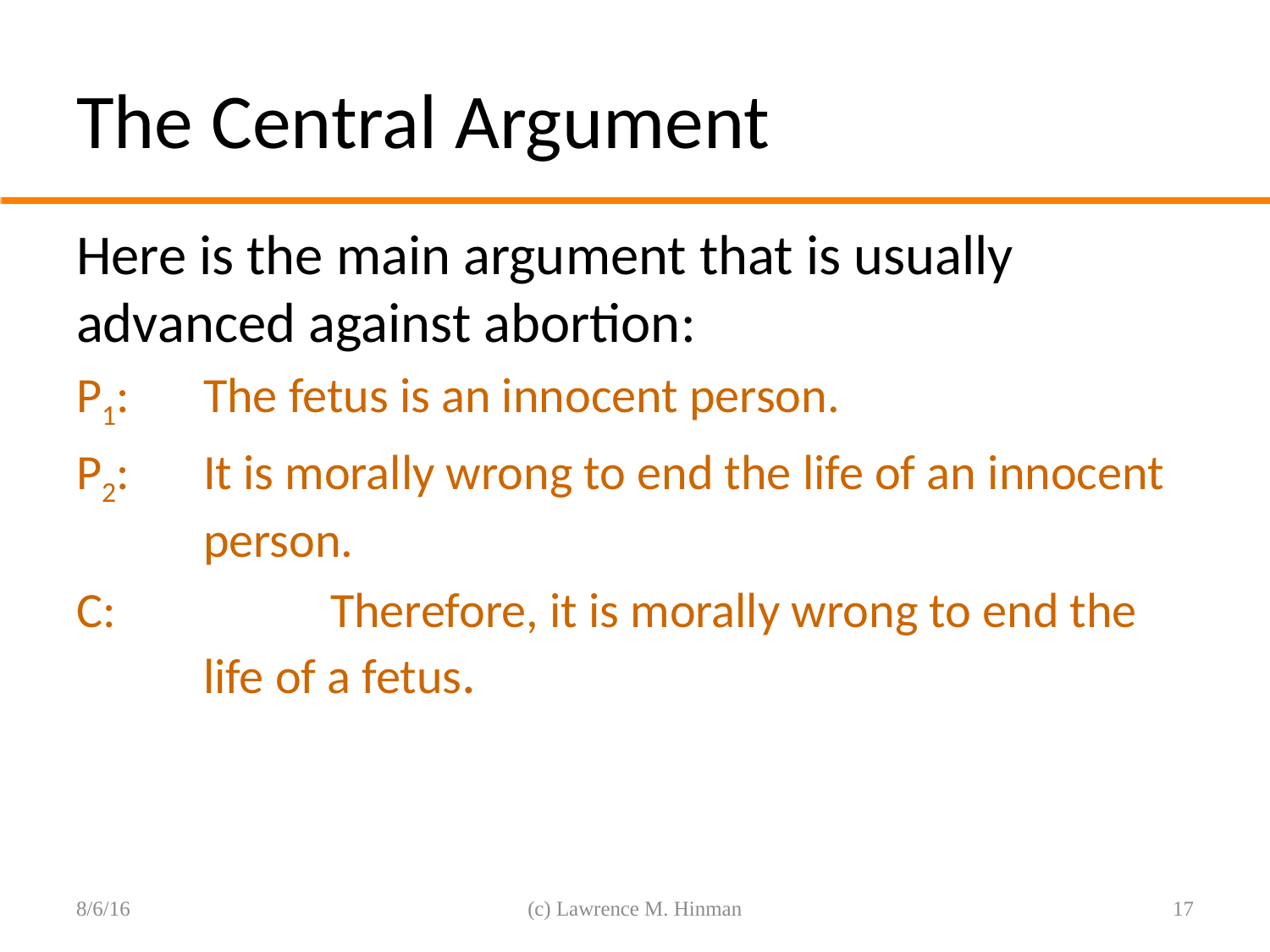

# The Central Argument
Here is the main argument that is usually advanced against abortion:
P1: 	The fetus is an innocent person.
P2: 	It is morally wrong to end the life of an innocent person.
C: 		Therefore, it is morally wrong to end the life of a fetus.

8/6/16
(c) Lawrence M. Hinman
17